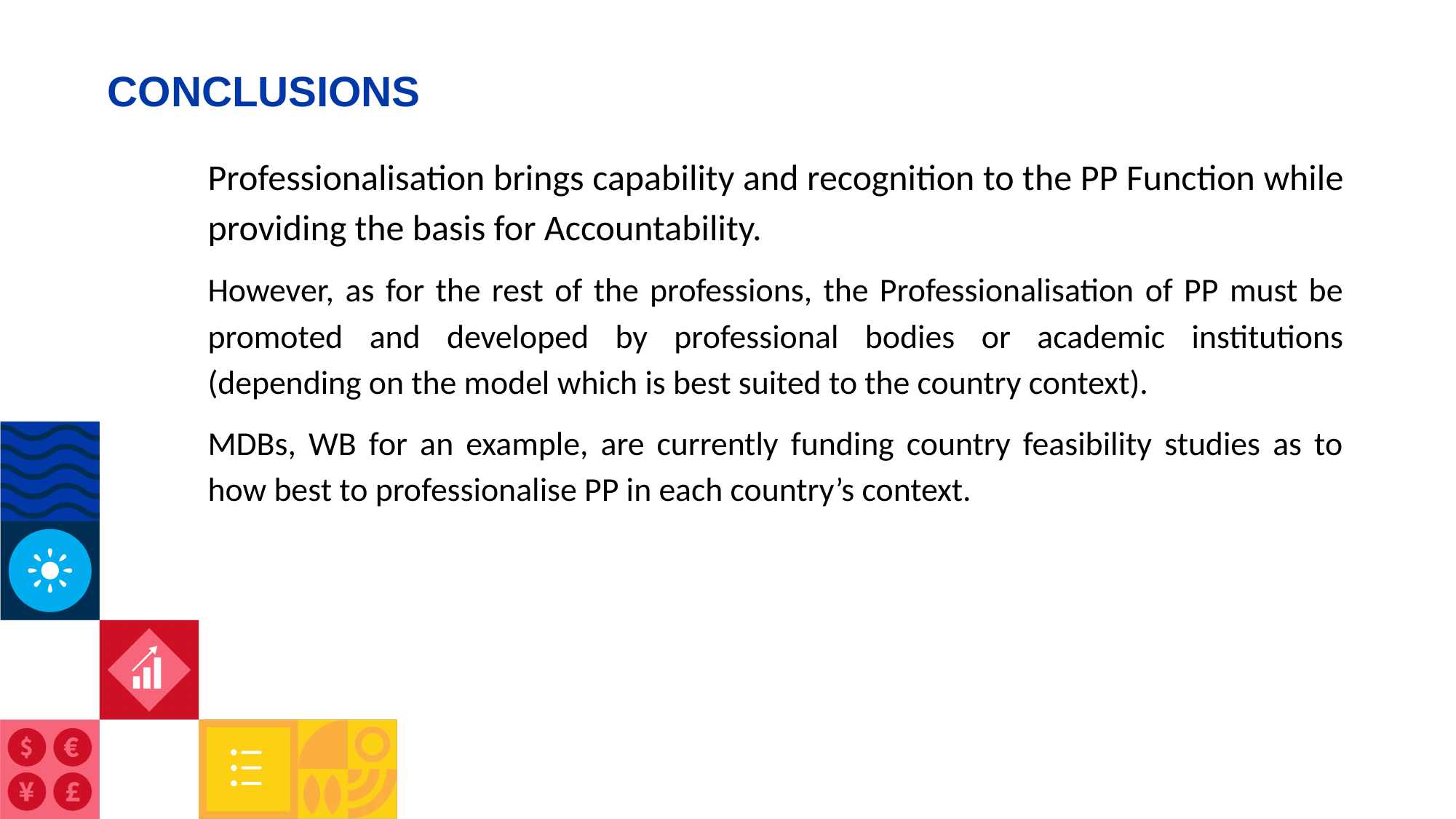

# CONCLUSIONS
Professionalisation brings capability and recognition to the PP Function while providing the basis for Accountability.
However, as for the rest of the professions, the Professionalisation of PP must be promoted and developed by professional bodies or academic institutions (depending on the model which is best suited to the country context).
MDBs, WB for an example, are currently funding country feasibility studies as to how best to professionalise PP in each country’s context.